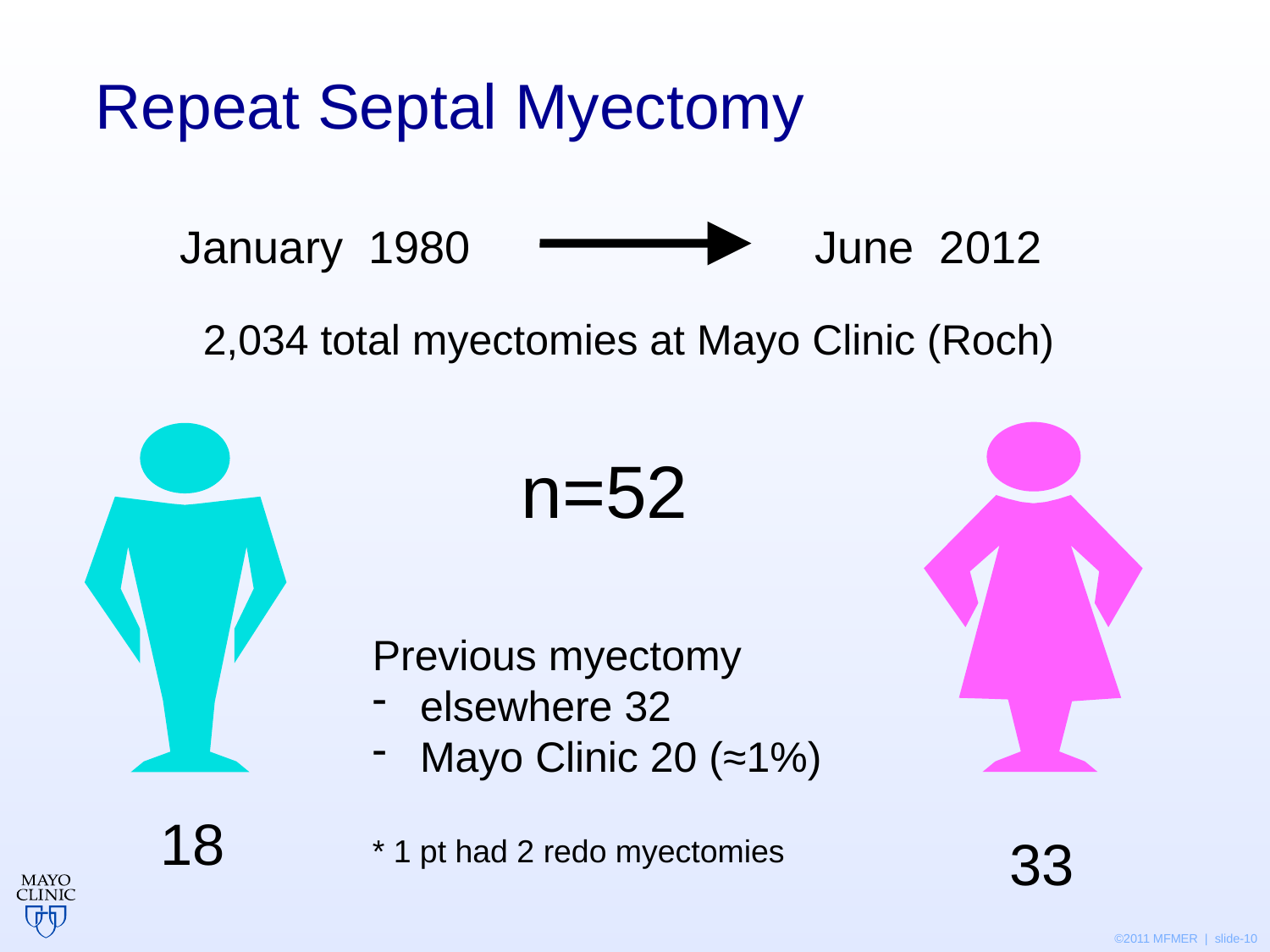

# Repeat Septal Myectomy
January  1980			June  2012

2,034 total myectomies at Mayo Clinic (Roch)

n=52

Previous myectomy
elsewhere 32
Mayo Clinic 20 (≈1%)

* 1 pt had 2 redo myectomies
  18
  33